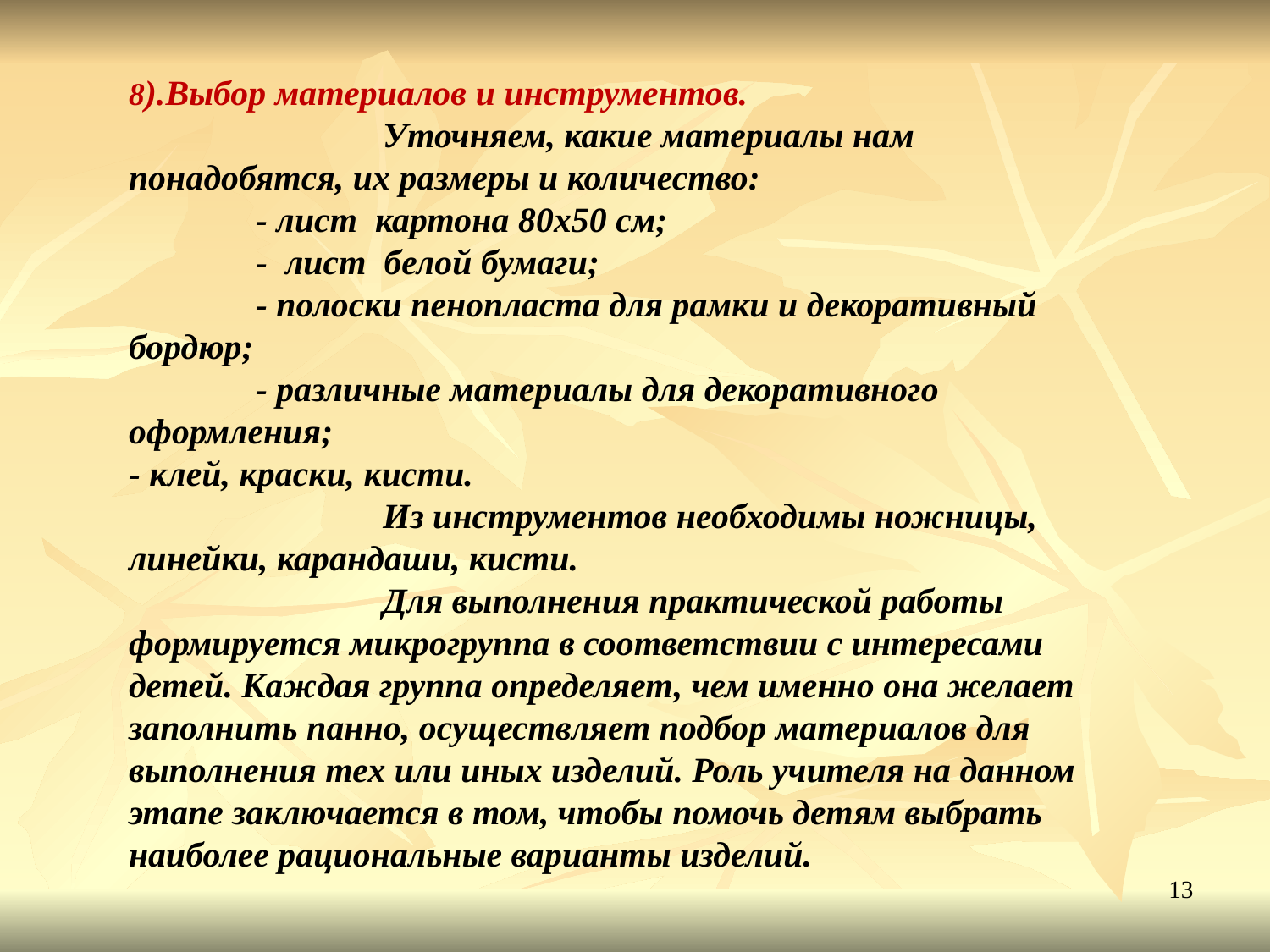

8).Выбор материалов и инструментов.
		Уточняем, какие материалы нам понадобятся, их размеры и количество:
	- лист  картона 80х50 см;
	-  лист  белой бумаги;
	- полоски пенопласта для рамки и декоративный бордюр;
	- различные материалы для декоративного оформления;
- клей, краски, кисти.
		Из инструментов необходимы ножницы, линейки, карандаши, кисти.
		Для выполнения практической работы формируется микрогруппа в соответствии с интересами детей. Каждая группа определяет, чем именно она желает заполнить панно, осуществляет подбор материалов для выполнения тех или иных изделий. Роль учителя на данном этапе заключается в том, чтобы помочь детям выбрать наиболее рациональные варианты изделий.
13